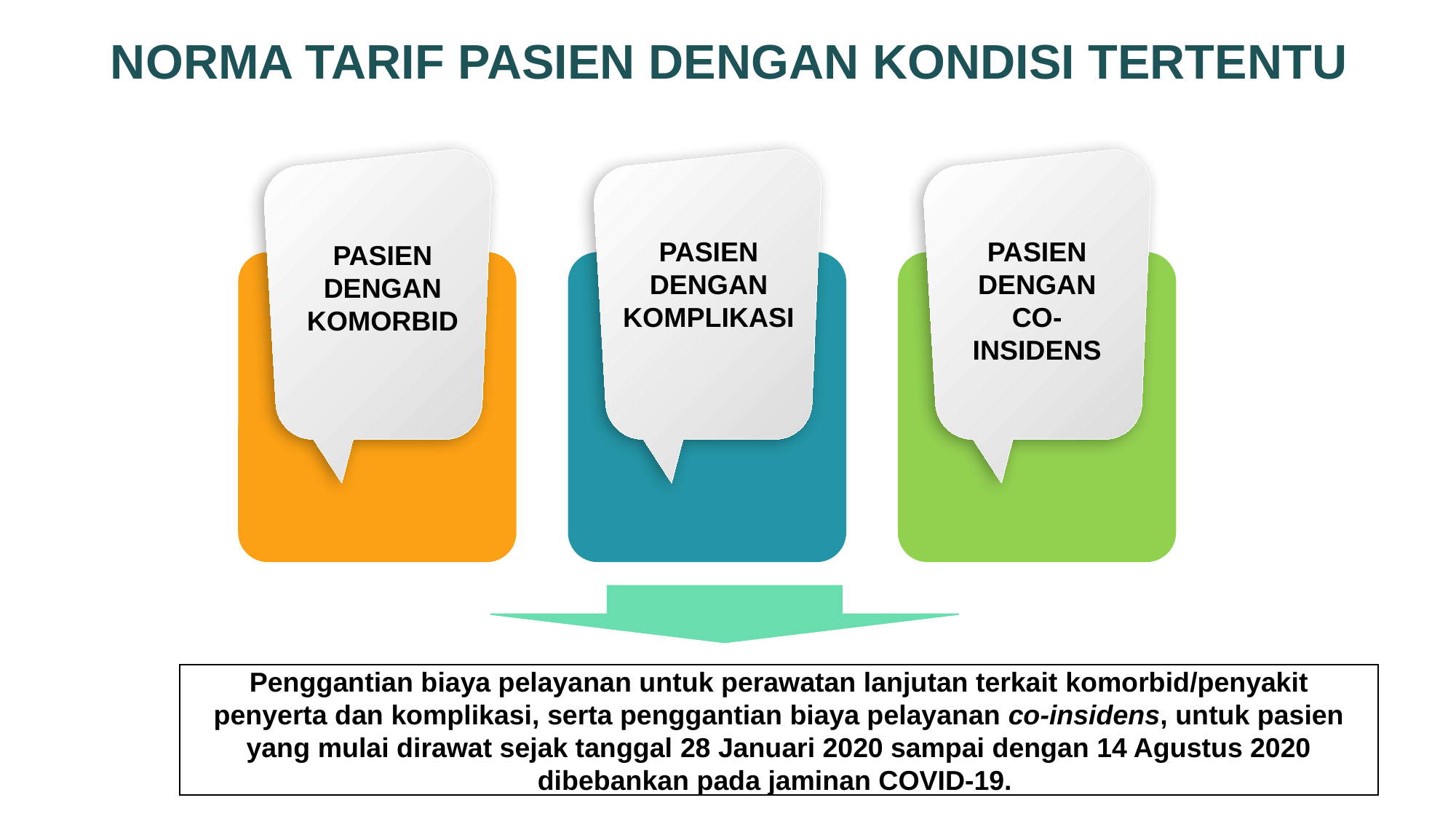

NORMA TARIF PASIEN DENGAN KONDISI TERTENTU

PASIEN DENGAN KOMPLIKASI
PASIEN DENGAN CO-INSIDENS
PASIEN DENGAN KOMORBID

Penggantian biaya pelayanan untuk perawatan lanjutan terkait komorbid/penyakit penyerta dan komplikasi, serta penggantian biaya pelayanan co-insidens, untuk pasien yang mulai dirawat sejak tanggal 28 Januari 2020 sampai dengan 14 Agustus 2020 dibebankan pada jaminan COVID-19.